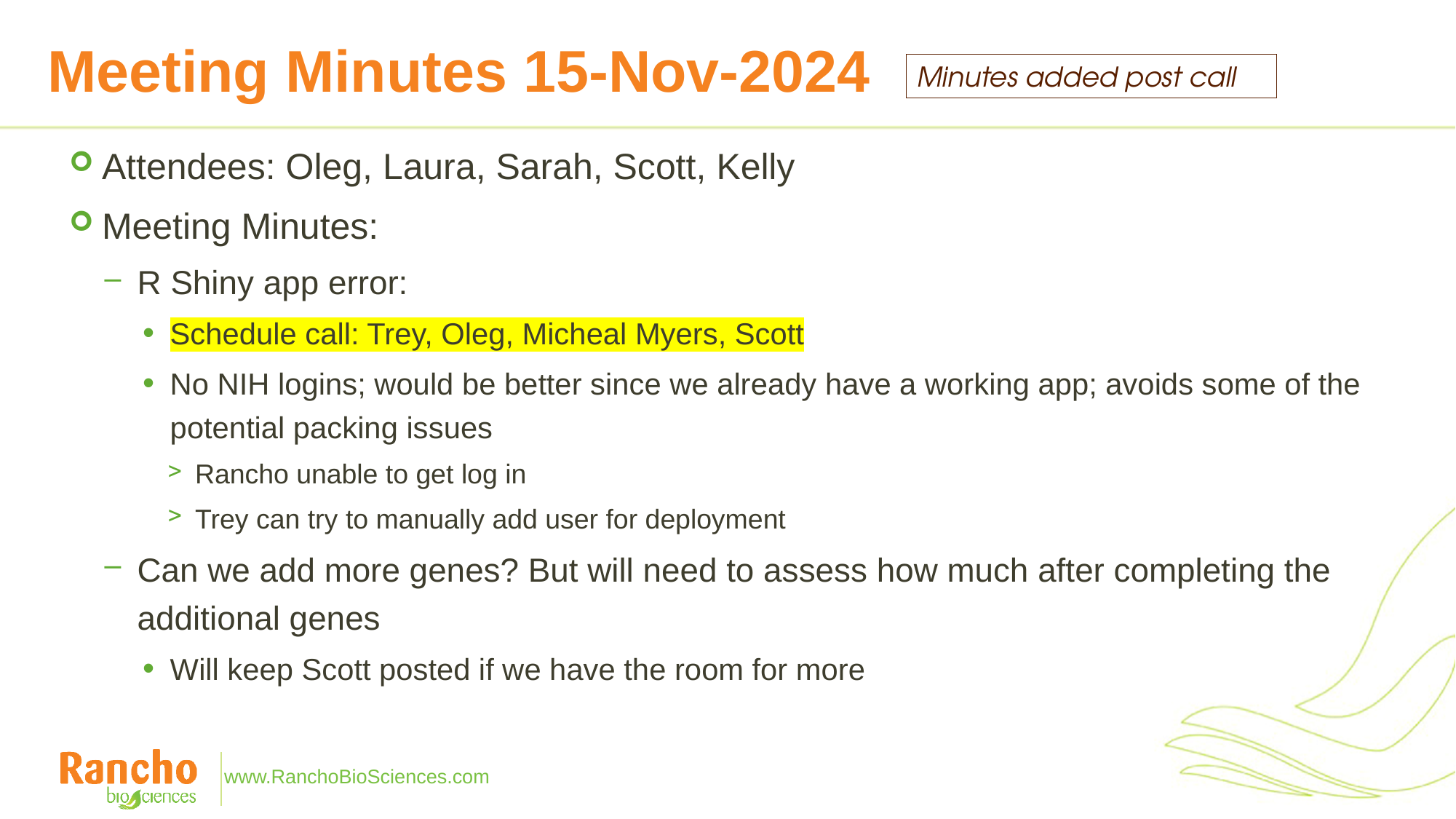

# Meeting Minutes 15-Nov-2024
Minutes added post call
Attendees: Oleg, Laura, Sarah, Scott, Kelly
Meeting Minutes:
R Shiny app error:
Schedule call: Trey, Oleg, Micheal Myers, Scott
No NIH logins; would be better since we already have a working app; avoids some of the potential packing issues
Rancho unable to get log in
Trey can try to manually add user for deployment
Can we add more genes? But will need to assess how much after completing the additional genes
Will keep Scott posted if we have the room for more